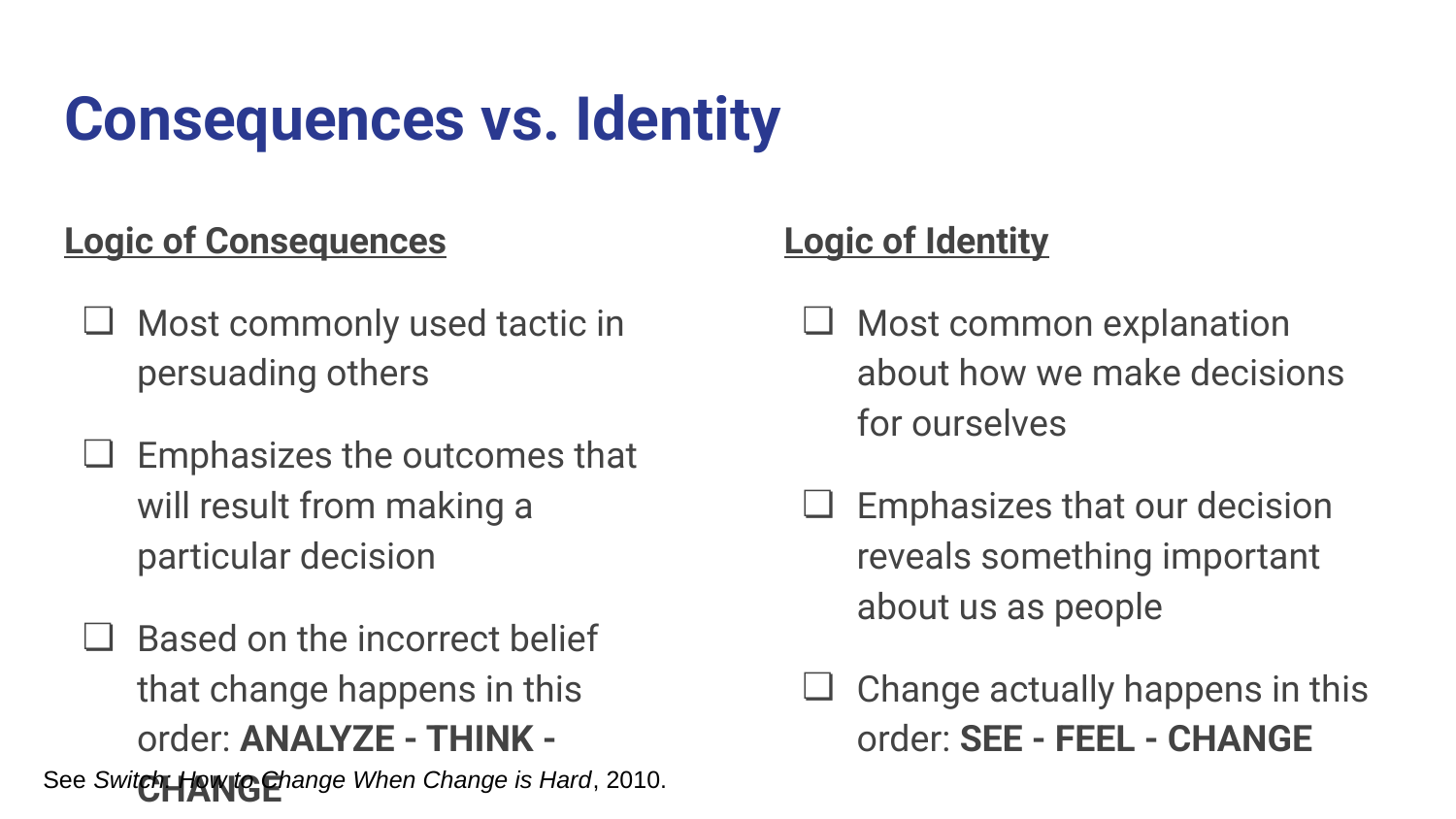

# Consequences vs. Identity
Logic of Consequences
Most commonly used tactic in persuading others
Emphasizes the outcomes that will result from making a particular decision
Based on the incorrect belief that change happens in this order: ANALYZE - THINK - CHANGE
Logic of Identity
Most common explanation about how we make decisions for ourselves
Emphasizes that our decision reveals something important about us as people
Change actually happens in this order: SEE - FEEL - CHANGE
See Switch: How to Change When Change is Hard, 2010.